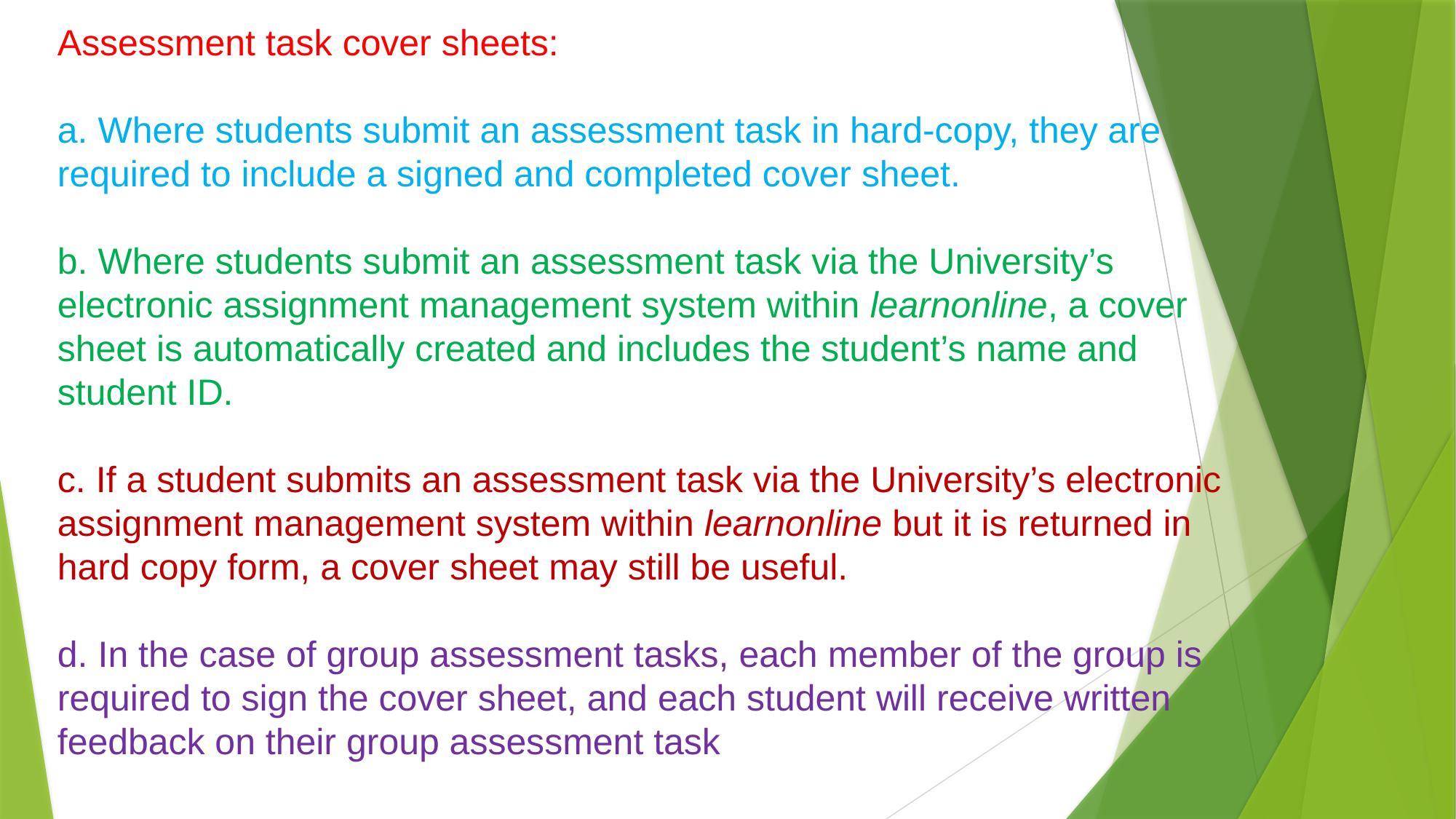

Assessment task cover sheets:

a. Where students submit an assessment task in hard-copy, they are required to include a signed and completed cover sheet.

b. Where students submit an assessment task via the University’s electronic assignment management system within learnonline, a cover sheet is automatically created and includes the student’s name and student ID.

c. If a student submits an assessment task via the University’s electronic assignment management system within learnonline but it is returned in hard copy form, a cover sheet may still be useful.

d. In the case of group assessment tasks, each member of the group is required to sign the cover sheet, and each student will receive written feedback on their group assessment task